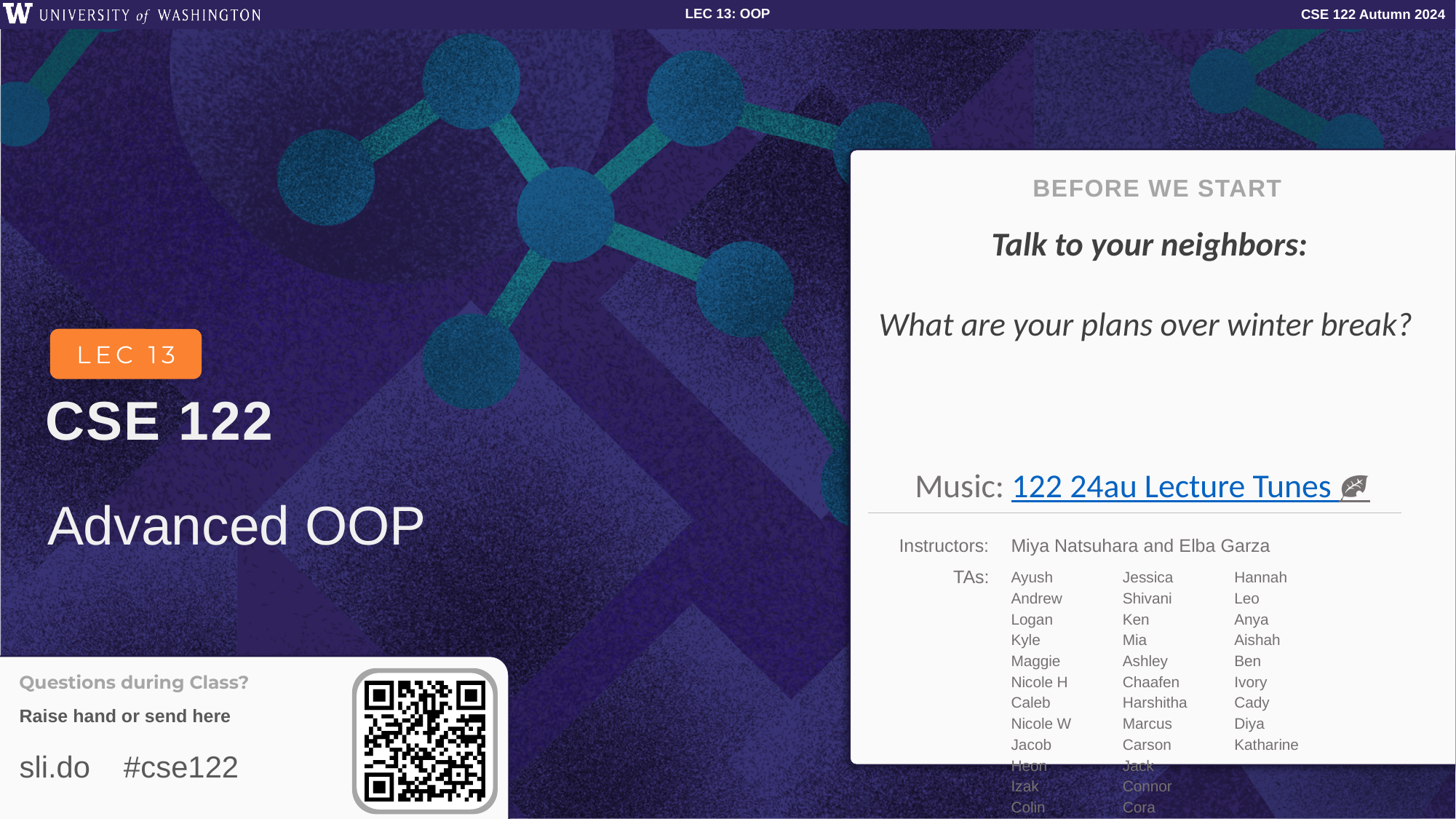

BEFORE WE START
Talk to your neighbors:

What are your plans over winter break?
# Advanced OOP